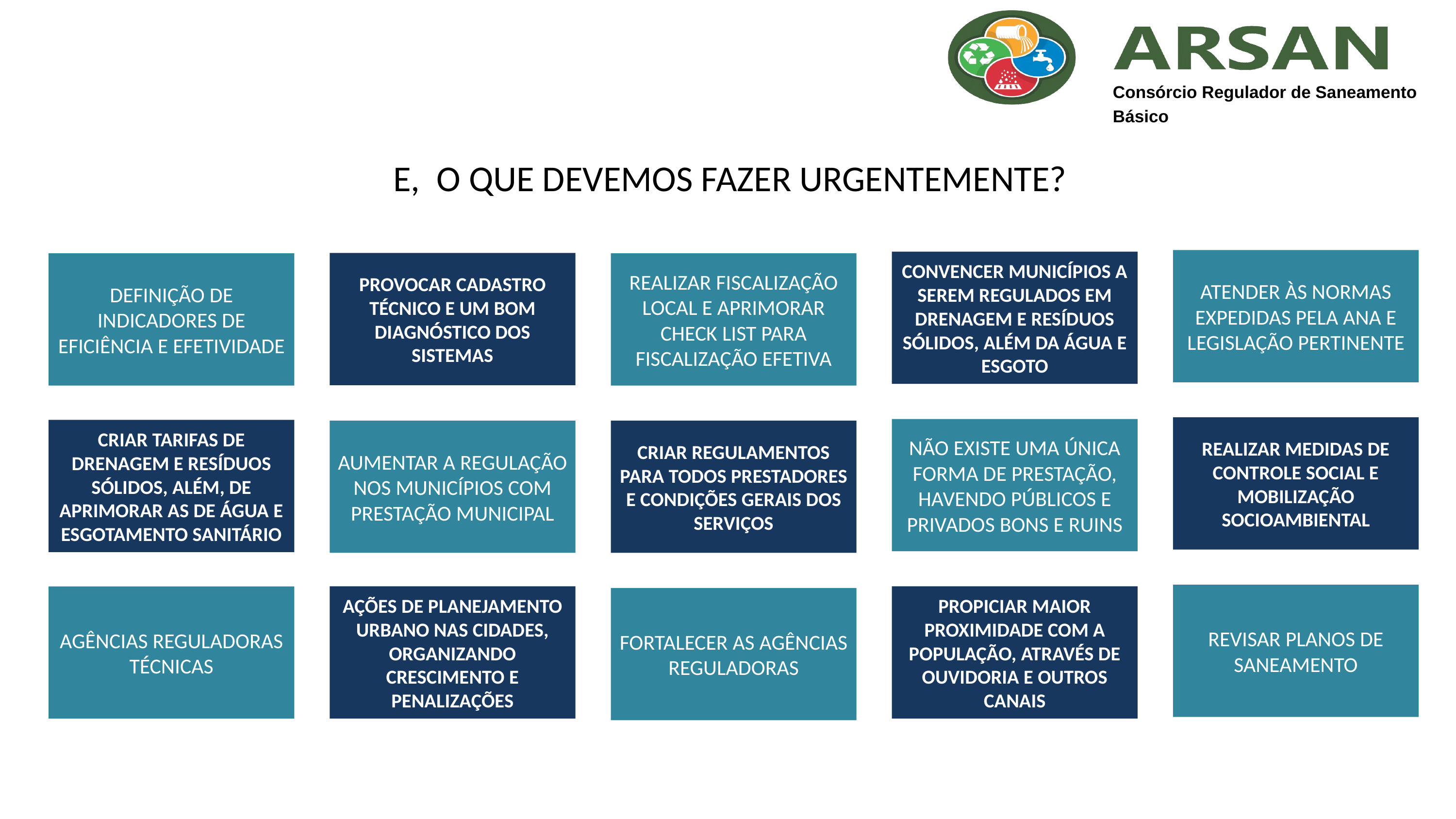

Consórcio Regulador de Saneamento
Básico
E,  O QUE DEVEMOS FAZER URGENTEMENTE?
ATENDER ÀS NORMAS EXPEDIDAS PELA ANA E LEGISLAÇÃO PERTINENTE
CONVENCER MUNICÍPIOS A SEREM REGULADOS EM DRENAGEM E RESÍDUOS SÓLIDOS, ALÉM DA ÁGUA E ESGOTO
PROVOCAR CADASTRO TÉCNICO E UM BOM DIAGNÓSTICO DOS SISTEMAS
DEFINIÇÃO DE INDICADORES DE EFICIÊNCIA E EFETIVIDADE
REALIZAR FISCALIZAÇÃO LOCAL E APRIMORAR CHECK LIST PARA FISCALIZAÇÃO EFETIVA
REALIZAR MEDIDAS DE CONTROLE SOCIAL E MOBILIZAÇÃO SOCIOAMBIENTAL
NÃO EXISTE UMA ÚNICA FORMA DE PRESTAÇÃO, HAVENDO PÚBLICOS E PRIVADOS BONS E RUINS
CRIAR TARIFAS DE DRENAGEM E RESÍDUOS SÓLIDOS, ALÉM, DE APRIMORAR AS DE ÁGUA E ESGOTAMENTO SANITÁRIO
AUMENTAR A REGULAÇÃO NOS MUNICÍPIOS COM PRESTAÇÃO MUNICIPAL
CRIAR REGULAMENTOS PARA TODOS PRESTADORES E CONDIÇÕES GERAIS DOS SERVIÇOS
REVISAR PLANOS DE SANEAMENTO
AÇÕES DE PLANEJAMENTO URBANO NAS CIDADES, ORGANIZANDO CRESCIMENTO E PENALIZAÇÕES
PROPICIAR MAIOR PROXIMIDADE COM A POPULAÇÃO, ATRAVÉS DE OUVIDORIA E OUTROS CANAIS
AGÊNCIAS REGULADORAS TÉCNICAS
FORTALECER AS AGÊNCIAS REGULADORAS